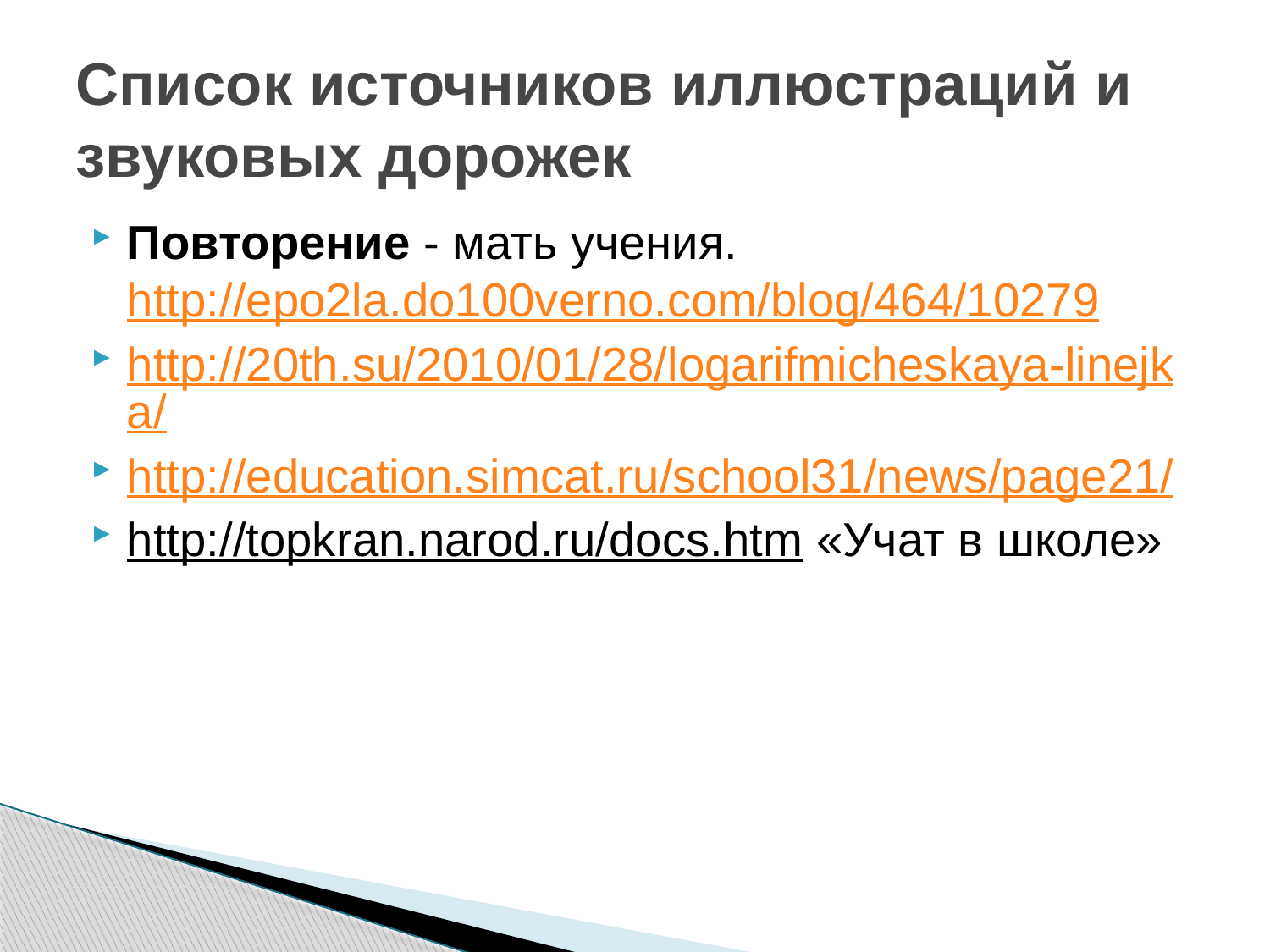

# Список источников иллюстраций и звуковых дорожек
Повторение - мать учения. http://epo2la.do100verno.com/blog/464/10279
http://20th.su/2010/01/28/logarifmicheskaya-linejka/
http://education.simcat.ru/school31/news/page21/
http://topkran.narod.ru/docs.htm «Учат в школе»